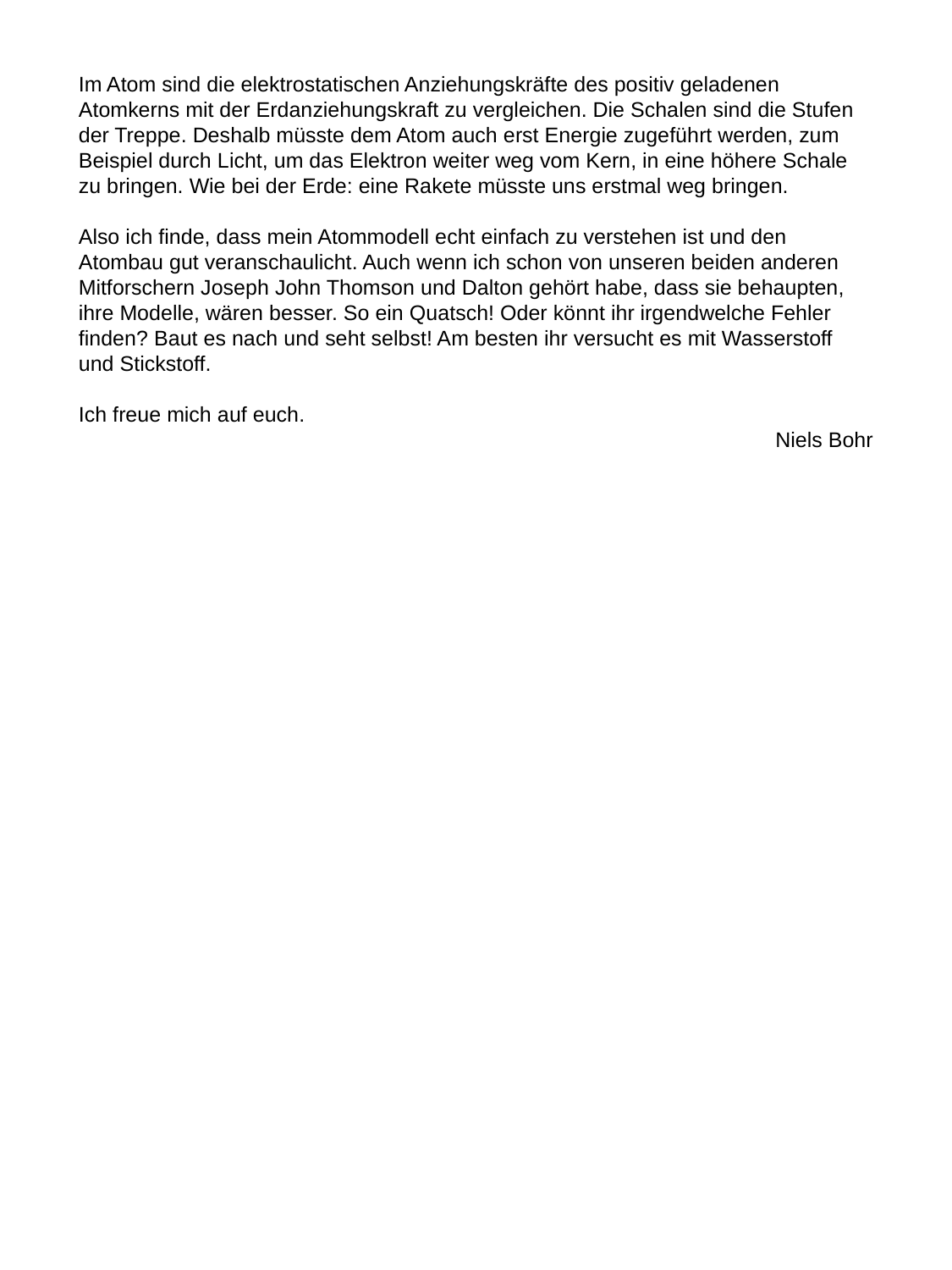

Im Atom sind die elektrostatischen Anziehungskräfte des positiv geladenen Atomkerns mit der Erdanziehungskraft zu vergleichen. Die Schalen sind die Stufen der Treppe. Deshalb müsste dem Atom auch erst Energie zugeführt werden, zum Beispiel durch Licht, um das Elektron weiter weg vom Kern, in eine höhere Schale zu bringen. Wie bei der Erde: eine Rakete müsste uns erstmal weg bringen.

Also ich finde, dass mein Atommodell echt einfach zu verstehen ist und den Atombau gut veranschaulicht. Auch wenn ich schon von unseren beiden anderen Mitforschern Joseph John Thomson und Dalton gehört habe, dass sie behaupten, ihre Modelle, wären besser. So ein Quatsch! Oder könnt ihr irgendwelche Fehler finden? Baut es nach und seht selbst! Am besten ihr versucht es mit Wasserstoff und Stickstoff.

Ich freue mich auf euch.
                                                                                    Niels Bohr